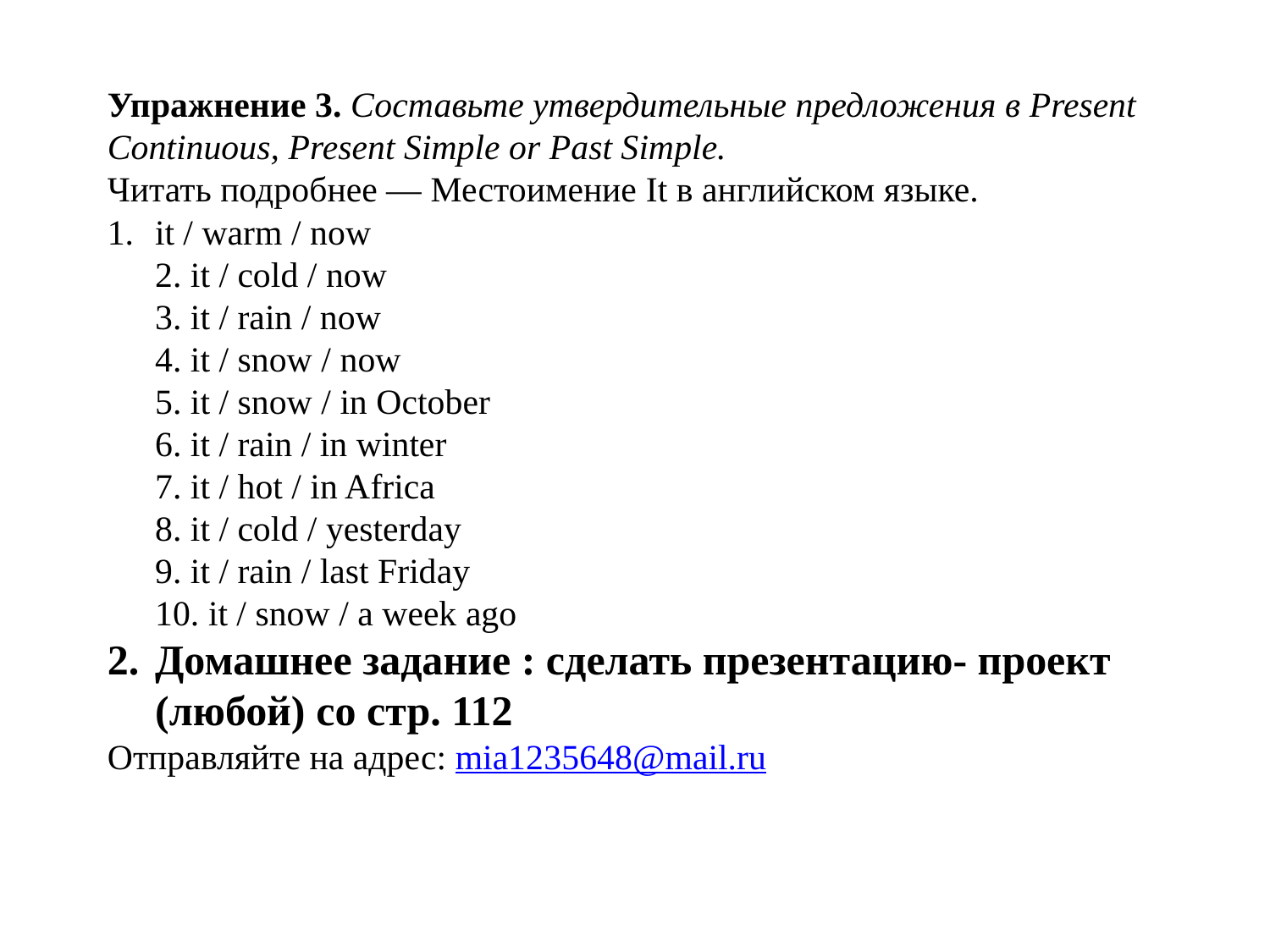

Упражнение 3. Составьте утвердительные предложения в Present Continuous, Present Simple or Past Simple.
Читать подробнее — Местоимение It в английском языке.
it / warm / now
2. it / cold / now
3. it / rain / now
4. it / snow / now
5. it / snow / in October
6. it / rain / in winter
7. it / hot / in Africa
8. it / cold / yesterday
9. it / rain / last Friday
10. it / snow / a week ago
Домашнее задание : сделать презентацию- проект (любой) со стр. 112
Отправляйте на адрес: mia1235648@mail.ru